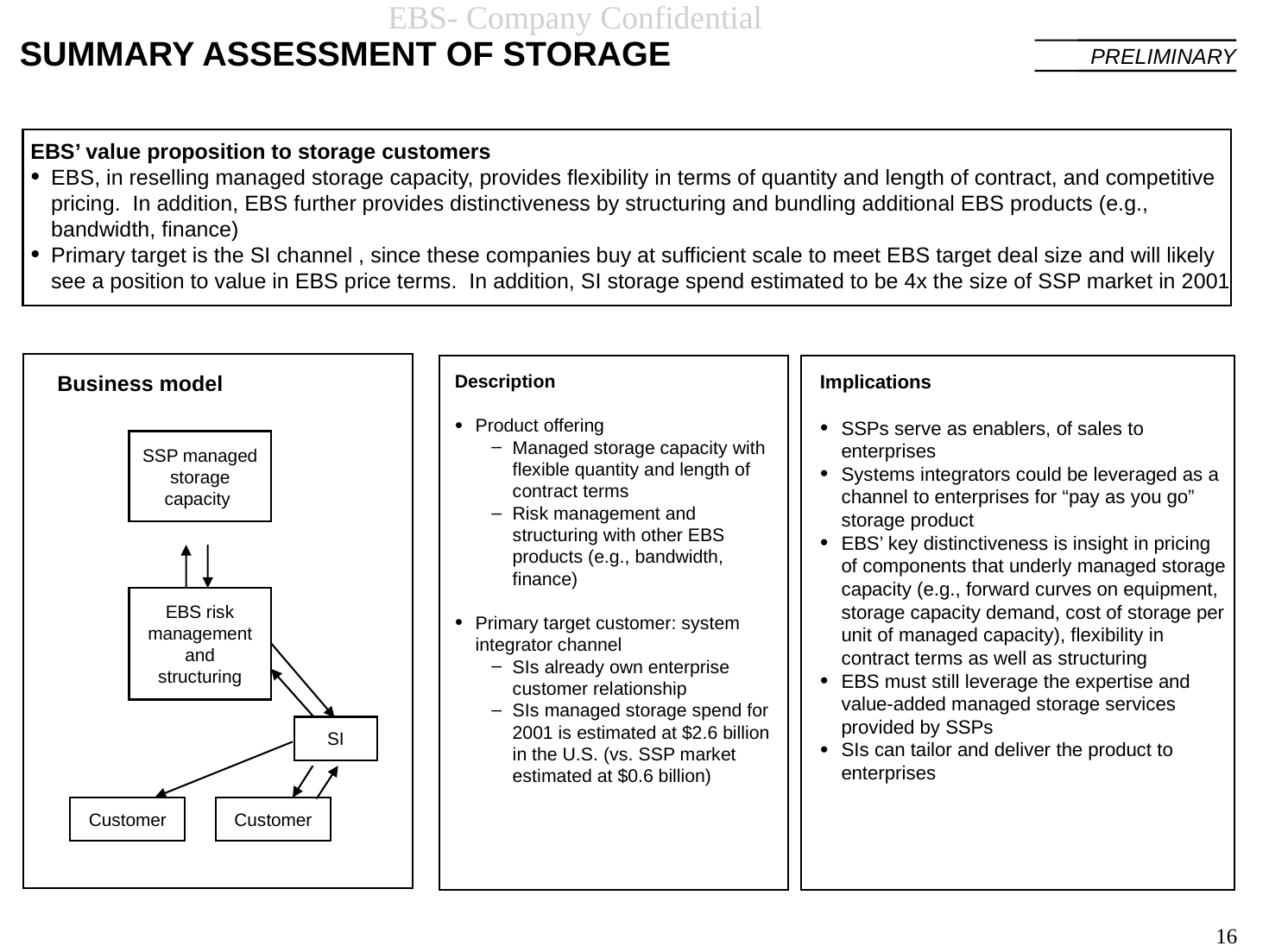

# SUMMARY ASSESSMENT OF STORAGE

PRELIMINARY

EBS’ value proposition to storage customers
EBS, in reselling managed storage capacity, provides flexibility in terms of quantity and length of contract, and competitive pricing.  In addition, EBS further provides distinctiveness by structuring and bundling additional EBS products (e.g., bandwidth, finance)
Primary target is the SI channel , since these companies buy at sufficient scale to meet EBS target deal size and will likely see a position to value in EBS price terms.  In addition, SI storage spend estimated to be 4x the size of SSP market in 2001

Business model
Description

Product offering
Managed storage capacity with flexible quantity and length of contract terms
Risk management and structuring with other EBS products (e.g., bandwidth, finance)

Primary target customer: system integrator channel
SIs already own enterprise customer relationship
SIs managed storage spend for 2001 is estimated at $2.6 billion in the U.S. (vs. SSP market estimated at $0.6 billion)
Implications

SSPs serve as enablers, of sales to enterprises
Systems integrators could be leveraged as a channel to enterprises for “pay as you go” storage product
EBS’ key distinctiveness is insight in pricing of components that underly managed storage capacity (e.g., forward curves on equipment, storage capacity demand, cost of storage per unit of managed capacity), flexibility in contract terms as well as structuring
EBS must still leverage the expertise and value-added managed storage services provided by SSPs
SIs can tailor and deliver the product to enterprises
SSP managed storage capacity

EBS risk management and structuring

SI

Customer
Customer
16